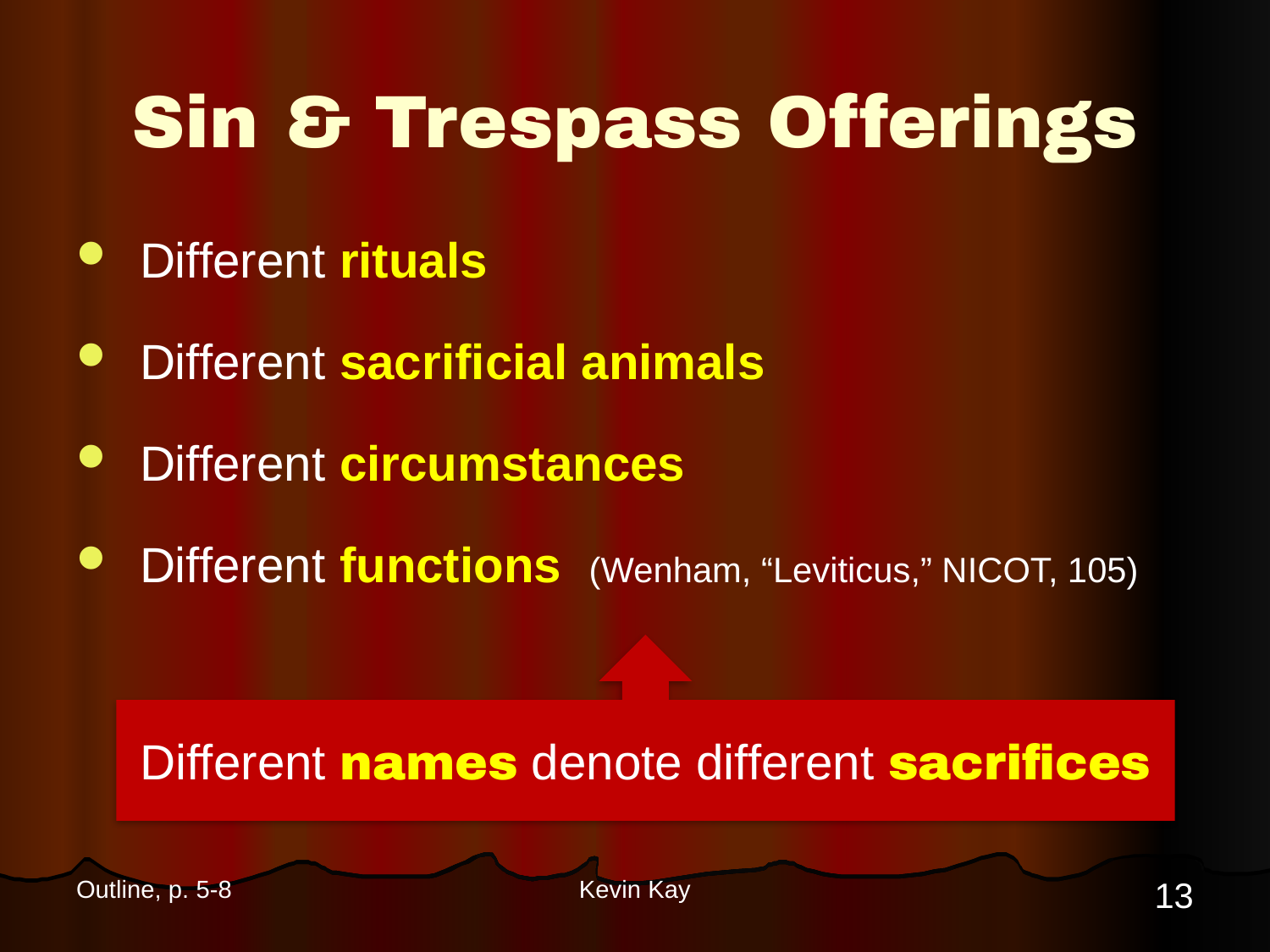

# Sin & Trespass Offerings
Different rituals
Different sacrificial animals
Different circumstances
Different functions  (Wenham, “Leviticus,” NICOT, 105)
Different names denote different sacrifices
13
Outline, p. 5-8
Kevin Kay